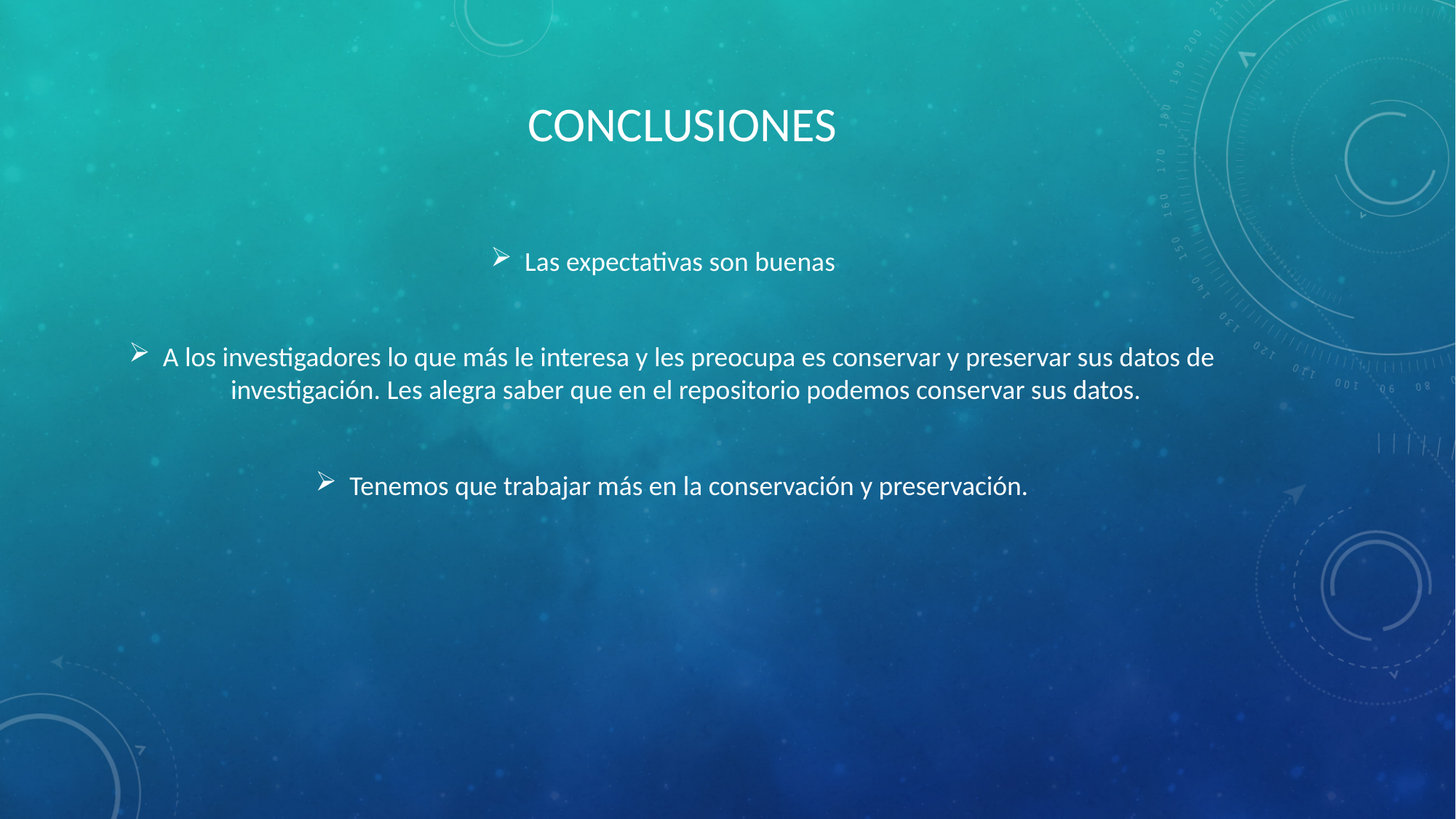

# conclusiones
Las expectativas son buenas

A los investigadores lo que más le interesa y les preocupa es conservar y preservar sus datos de investigación. Les alegra saber que en el repositorio podemos conservar sus datos.

Tenemos que trabajar más en la conservación y preservación.